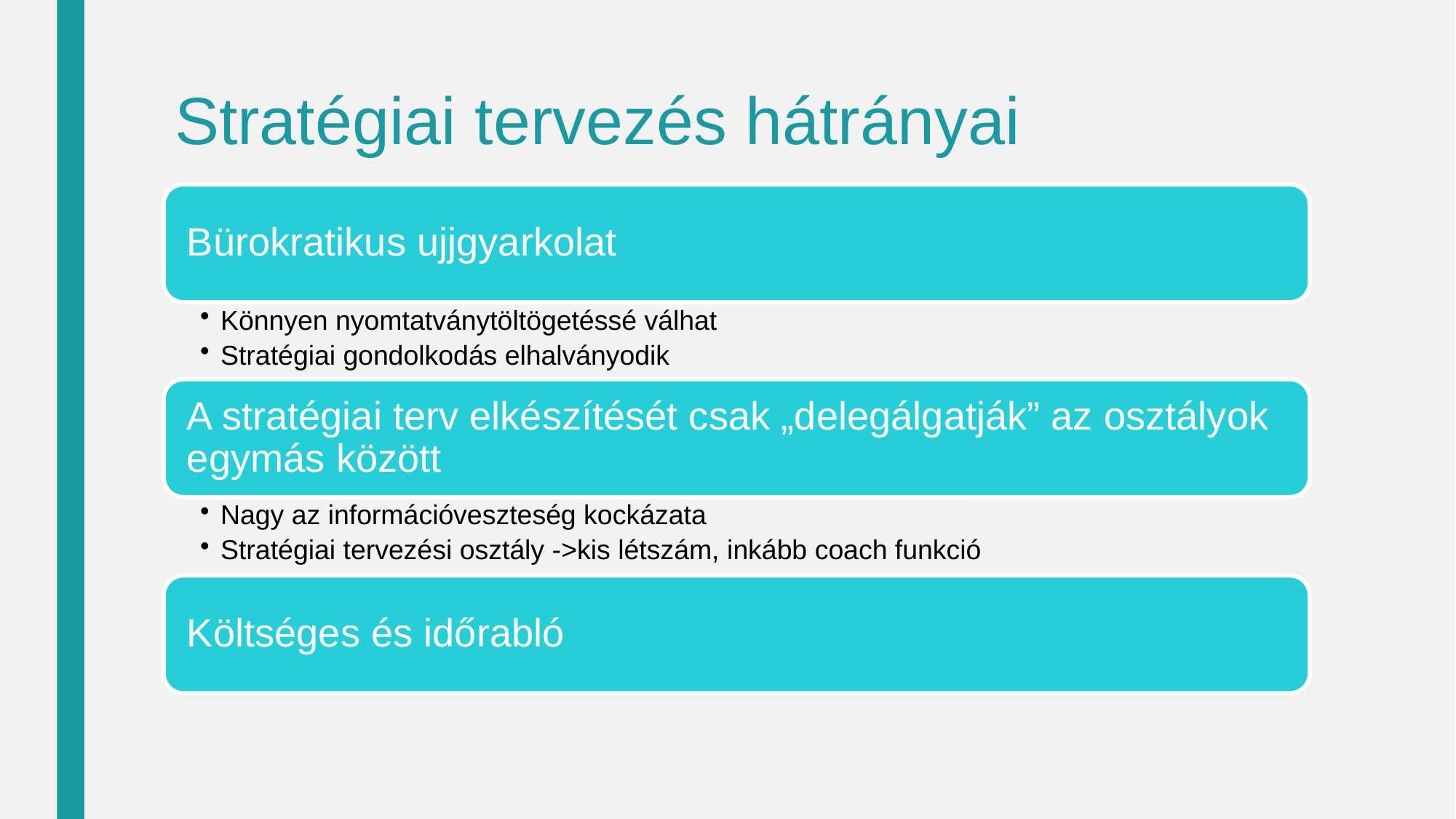

# Stratégiai tervezés hátrányai
Bürokratikus ujjgyarkolat
Könnyen nyomtatványtöltögetéssé válhat
Stratégiai gondolkodás elhalványodik
A stratégiai terv elkészítését csak „delegálgatják” az osztályok egymás között
Nagy az információveszteség kockázata
Stratégiai tervezési osztály ->kis létszám, inkább coach funkció
Költséges és időrabló